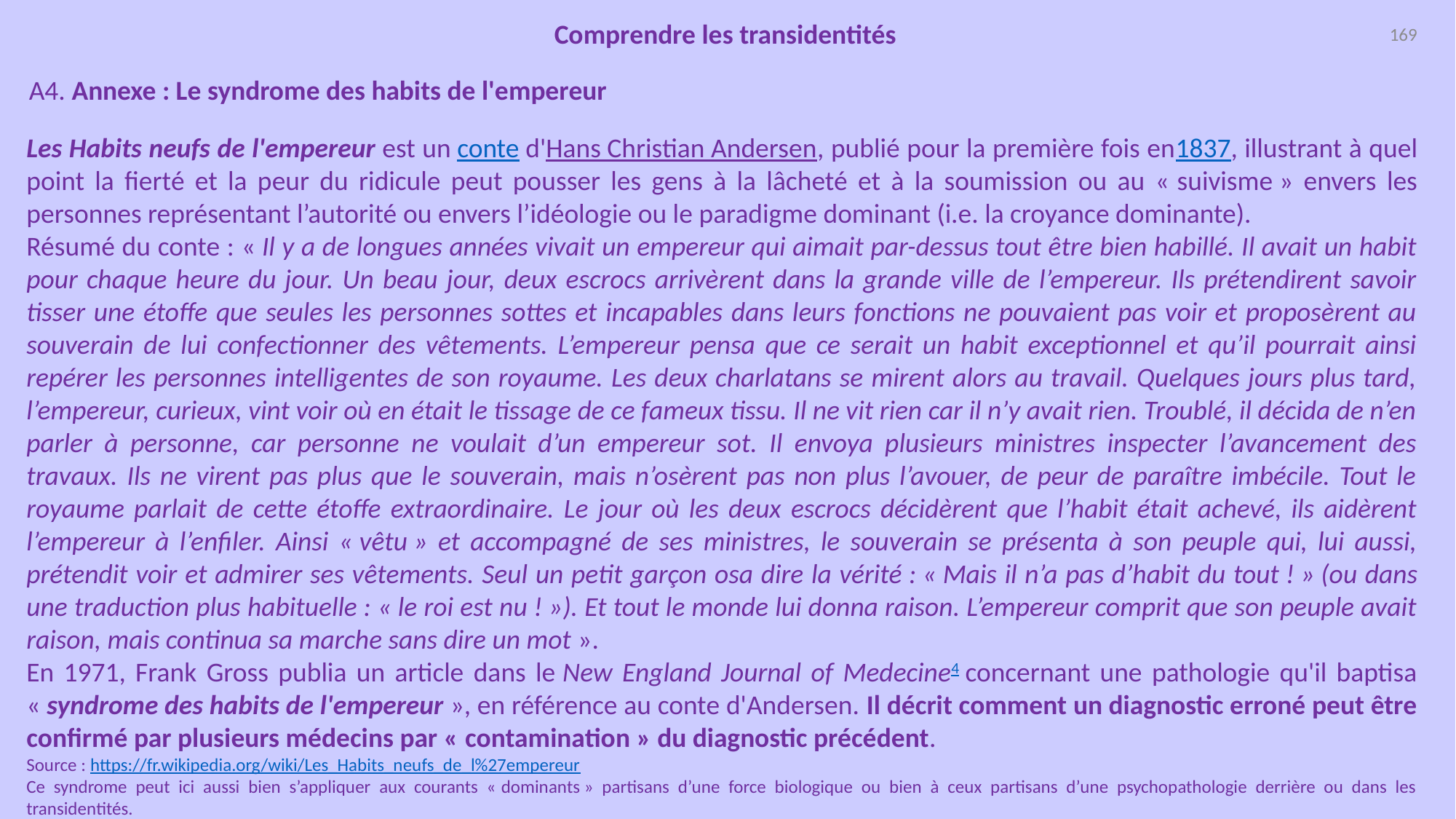

Comprendre les transidentités
169
A4. Annexe : Le syndrome des habits de l'empereur
Les Habits neufs de l'empereur est un conte d'Hans Christian Andersen, publié pour la première fois en1837, illustrant à quel point la fierté et la peur du ridicule peut pousser les gens à la lâcheté et à la soumission ou au « suivisme » envers les personnes représentant l’autorité ou envers l’idéologie ou le paradigme dominant (i.e. la croyance dominante).
Résumé du conte : « Il y a de longues années vivait un empereur qui aimait par-dessus tout être bien habillé. Il avait un habit pour chaque heure du jour. Un beau jour, deux escrocs arrivèrent dans la grande ville de l’empereur. Ils prétendirent savoir tisser une étoffe que seules les personnes sottes et incapables dans leurs fonctions ne pouvaient pas voir et proposèrent au souverain de lui confectionner des vêtements. L’empereur pensa que ce serait un habit exceptionnel et qu’il pourrait ainsi repérer les personnes intelligentes de son royaume. Les deux charlatans se mirent alors au travail. Quelques jours plus tard, l’empereur, curieux, vint voir où en était le tissage de ce fameux tissu. Il ne vit rien car il n’y avait rien. Troublé, il décida de n’en parler à personne, car personne ne voulait d’un empereur sot. Il envoya plusieurs ministres inspecter l’avancement des travaux. Ils ne virent pas plus que le souverain, mais n’osèrent pas non plus l’avouer, de peur de paraître imbécile. Tout le royaume parlait de cette étoffe extraordinaire. Le jour où les deux escrocs décidèrent que l’habit était achevé, ils aidèrent l’empereur à l’enfiler. Ainsi « vêtu » et accompagné de ses ministres, le souverain se présenta à son peuple qui, lui aussi, prétendit voir et admirer ses vêtements. Seul un petit garçon osa dire la vérité : « Mais il n’a pas d’habit du tout ! » (ou dans une traduction plus habituelle : « le roi est nu ! »). Et tout le monde lui donna raison. L’empereur comprit que son peuple avait raison, mais continua sa marche sans dire un mot ».
En 1971, Frank Gross publia un article dans le New England Journal of Medecine4 concernant une pathologie qu'il baptisa « syndrome des habits de l'empereur », en référence au conte d'Andersen. Il décrit comment un diagnostic erroné peut être confirmé par plusieurs médecins par « contamination » du diagnostic précédent.
Source : https://fr.wikipedia.org/wiki/Les_Habits_neufs_de_l%27empereur
Ce syndrome peut ici aussi bien s’appliquer aux courants « dominants » partisans d’une force biologique ou bien à ceux partisans d’une psychopathologie derrière ou dans les transidentités.